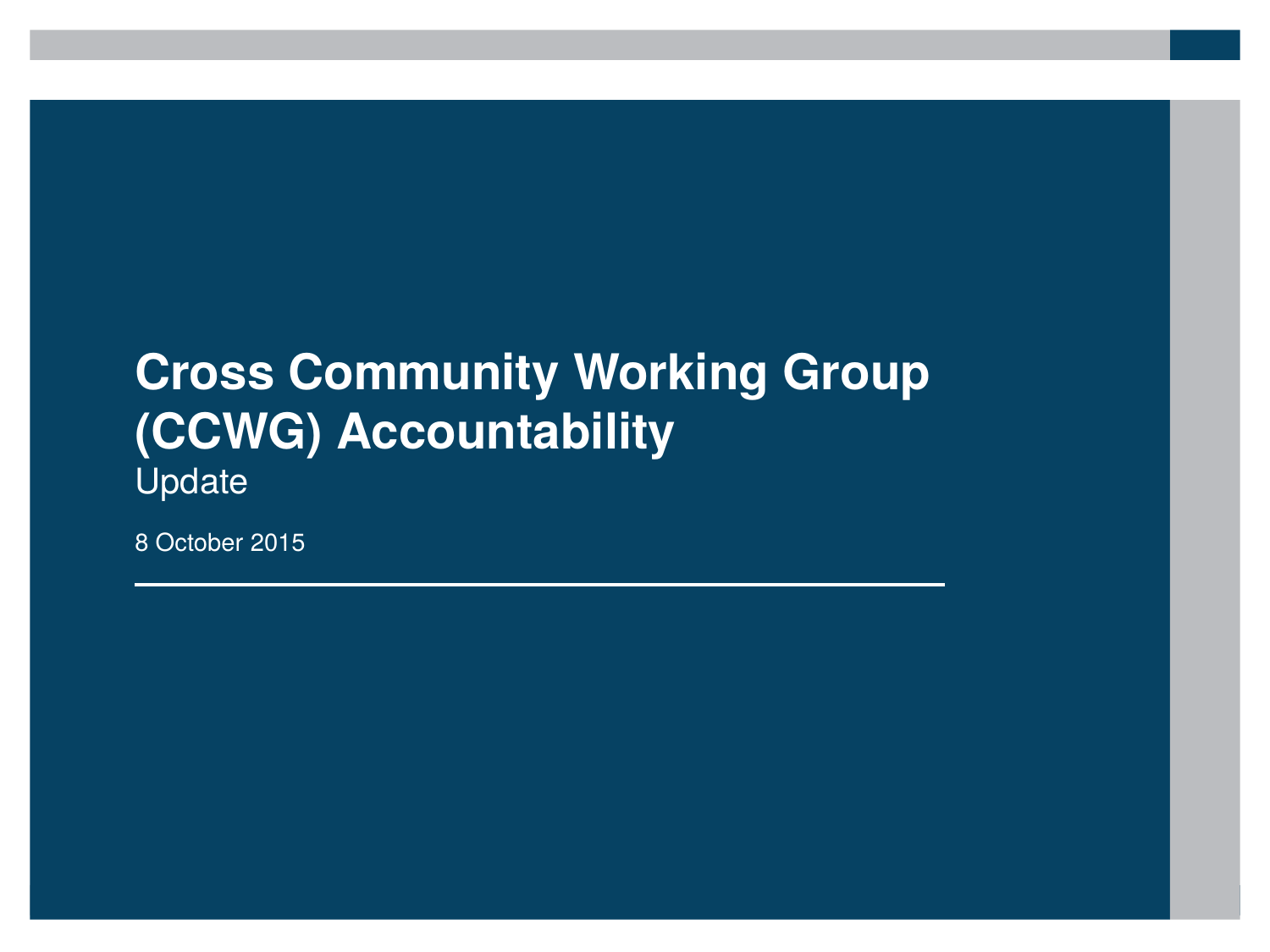

#
Cross Community Working Group
(CCWG) Accountability
Update
8 October 2015